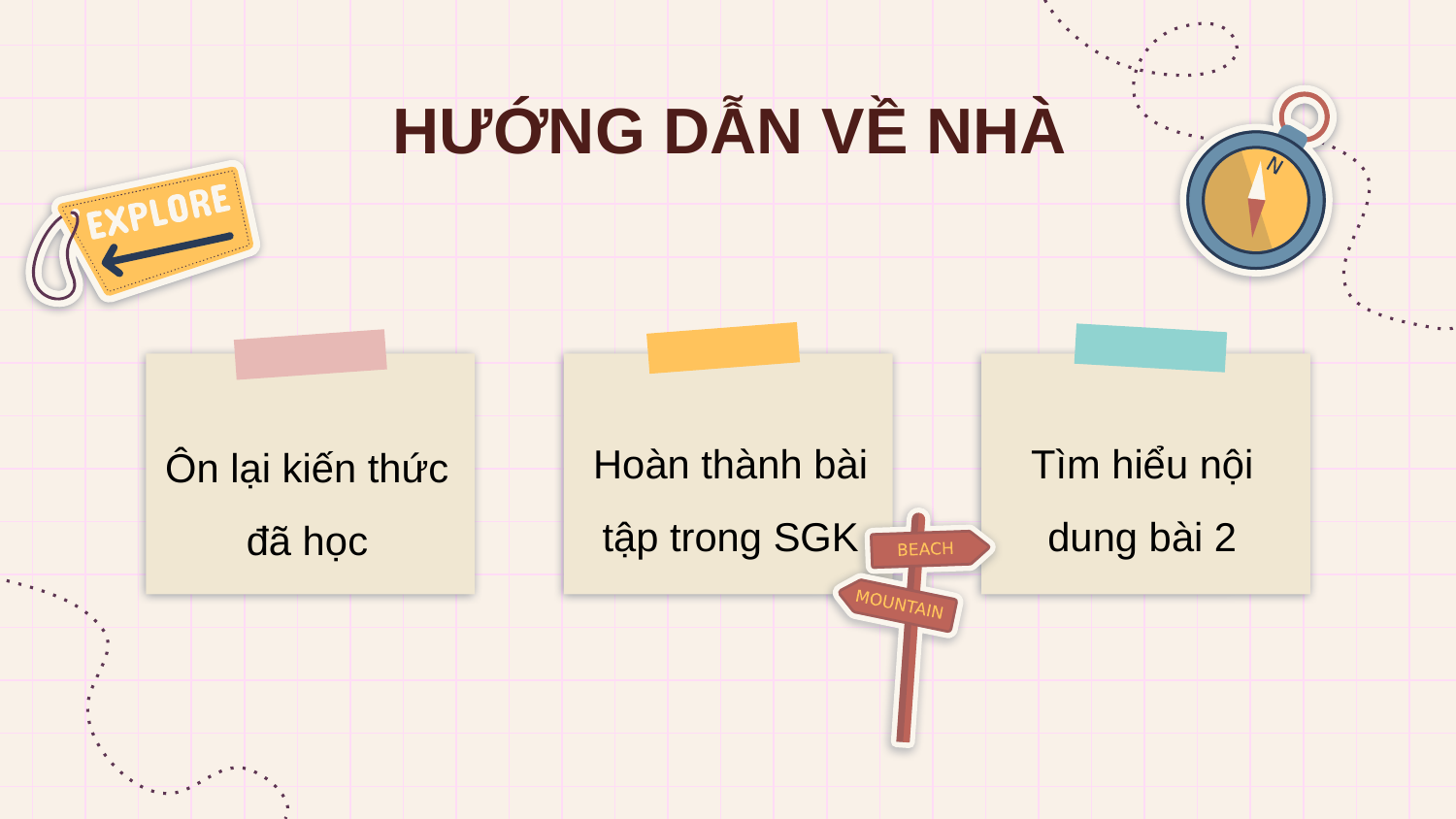

# HƯỚNG DẪN VỀ NHÀ

Tìm hiểu nội dung bài 2
Hoàn thành bài tập trong SGK
Ôn lại kiến thức đã học